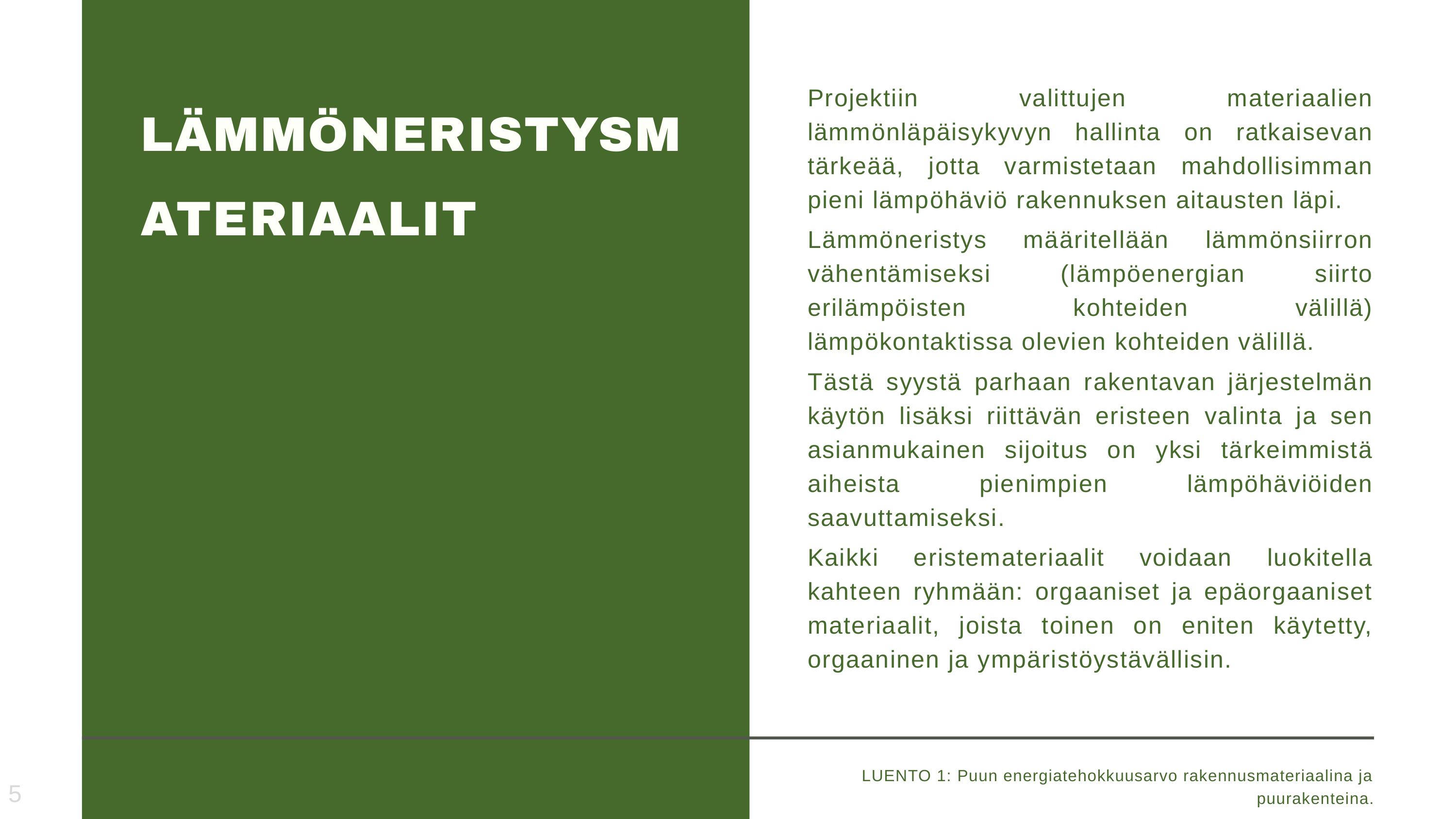

LÄMMÖNERISTYSMATERIAALIT

Projektiin valittujen materiaalien lämmönläpäisykyvyn hallinta on ratkaisevan tärkeää, jotta varmistetaan mahdollisimman pieni lämpöhäviö rakennuksen aitausten läpi.
Lämmöneristys määritellään lämmönsiirron vähentämiseksi (lämpöenergian siirto erilämpöisten kohteiden välillä) lämpökontaktissa olevien kohteiden välillä.
Tästä syystä parhaan rakentavan järjestelmän käytön lisäksi riittävän eristeen valinta ja sen asianmukainen sijoitus on yksi tärkeimmistä aiheista pienimpien lämpöhäviöiden saavuttamiseksi.
Kaikki eristemateriaalit voidaan luokitella kahteen ryhmään: orgaaniset ja epäorgaaniset materiaalit, joista toinen on eniten käytetty, orgaaninen ja ympäristöystävällisin.

LUENTO 1: Puun energiatehokkuusarvo rakennusmateriaalina ja puurakenteina.

5